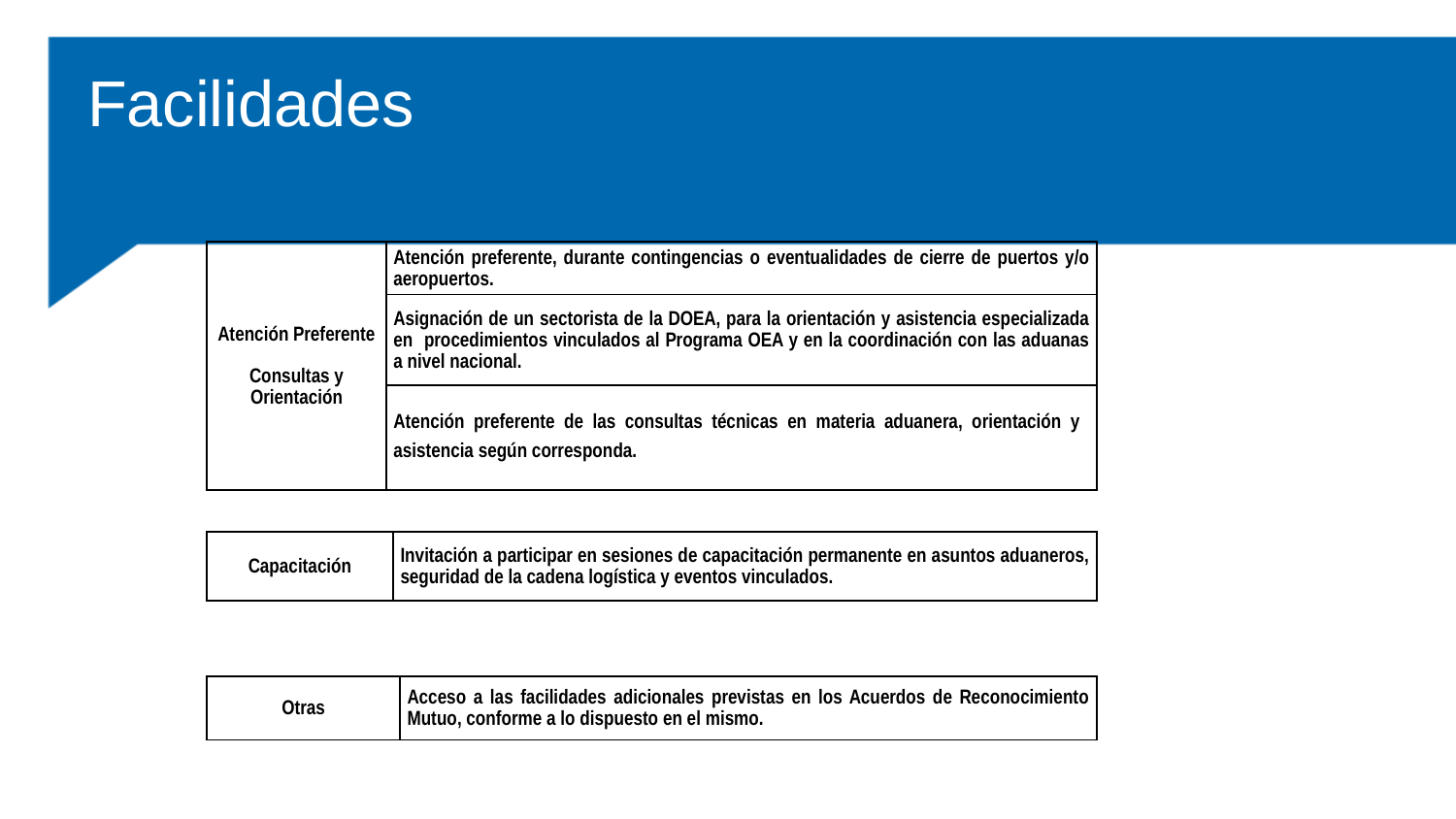

# Facilidades
| Atención Preferente Consultas y Orientación | Atención preferente, durante contingencias o eventualidades de cierre de puertos y/o aeropuertos. |
| --- | --- |
|  | Asignación de un sectorista de la DOEA, para la orientación y asistencia especializada en procedimientos vinculados al Programa OEA y en la coordinación con las aduanas a nivel nacional. |
|  | Atención preferente de las consultas técnicas en materia aduanera, orientación y asistencia según corresponda. |
| Capacitación | Invitación a participar en sesiones de capacitación permanente en asuntos aduaneros, seguridad de la cadena logística y eventos vinculados. |
| --- | --- |
| Otras | Acceso a las facilidades adicionales previstas en los Acuerdos de Reconocimiento Mutuo, conforme a lo dispuesto en el mismo. |
| --- | --- |